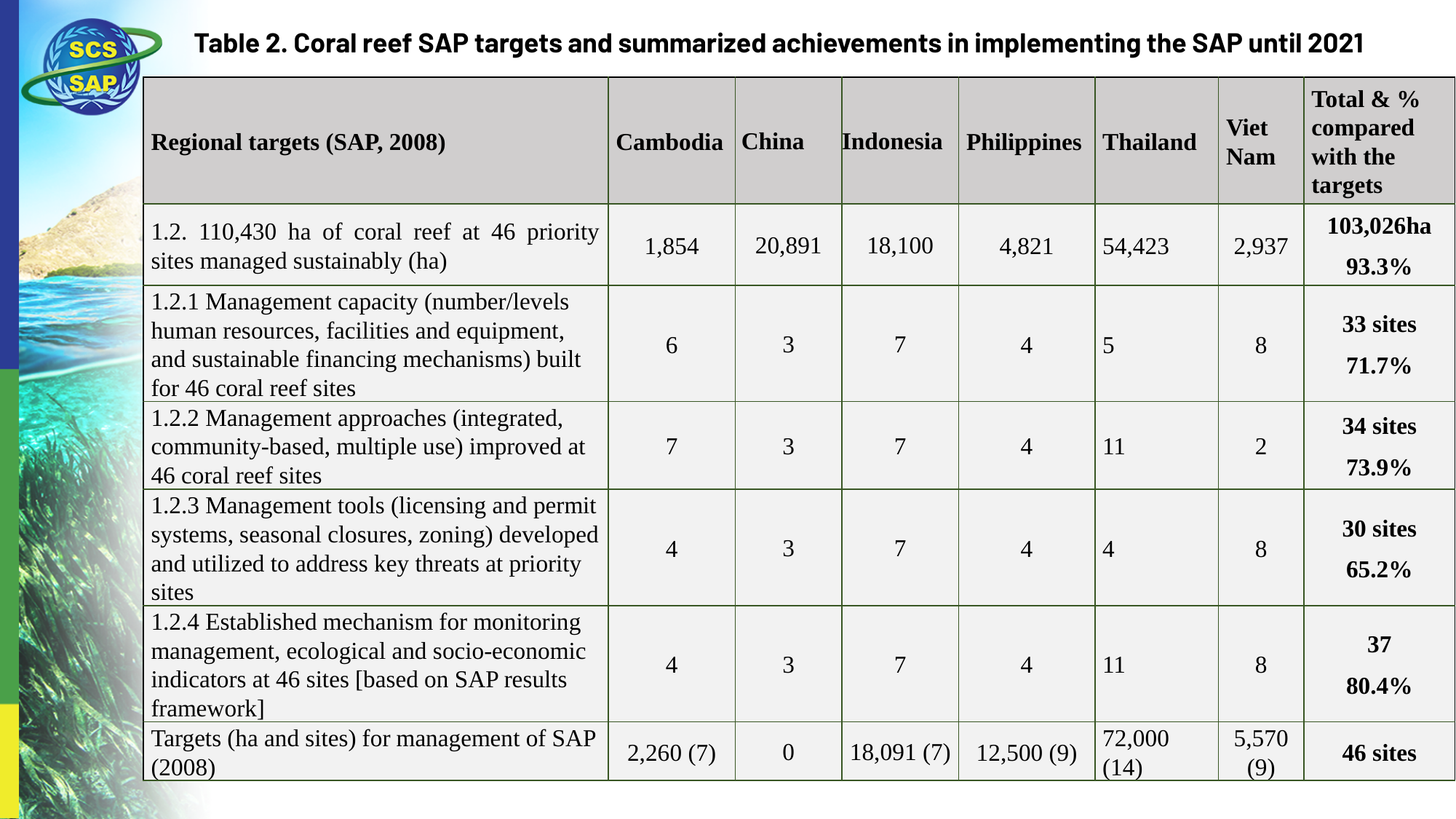

Table 2. Coral reef SAP targets and summarized achievements in implementing the SAP until 2021
| Regional targets (SAP, 2008) | Cambodia | China | Indonesia | Philippines | Thailand | Viet Nam | Total & % compared with the targets |
| --- | --- | --- | --- | --- | --- | --- | --- |
| 1.2. 110,430 ha of coral reef at 46 priority sites managed sustainably (ha) | 1,854 | 20,891 | 18,100 | 4,821 | 54,423 | 2,937 | 103,026ha 93.3% |
| 1.2.1 Management capacity (number/levels human resources, facilities and equipment, and sustainable financing mechanisms) built for 46 coral reef sites | 6 | 3 | 7 | 4 | 5 | 8 | 33 sites 71.7% |
| 1.2.2 Management approaches (integrated, community-based, multiple use) improved at 46 coral reef sites | 7 | 3 | 7 | 4 | 11 | 2 | 34 sites 73.9% |
| 1.2.3 Management tools (licensing and permit systems, seasonal closures, zoning) developed and utilized to address key threats at priority sites | 4 | 3 | 7 | 4 | 4 | 8 | 30 sites 65.2% |
| 1.2.4 Established mechanism for monitoring management, ecological and socio-economic indicators at 46 sites [based on SAP results framework] | 4 | 3 | 7 | 4 | 11 | 8 | 37 80.4% |
| Targets (ha and sites) for management of SAP (2008) | 2,260 (7) | 0 | 18,091 (7) | 12,500 (9) | 72,000 (14) | 5,570 (9) | 46 sites |